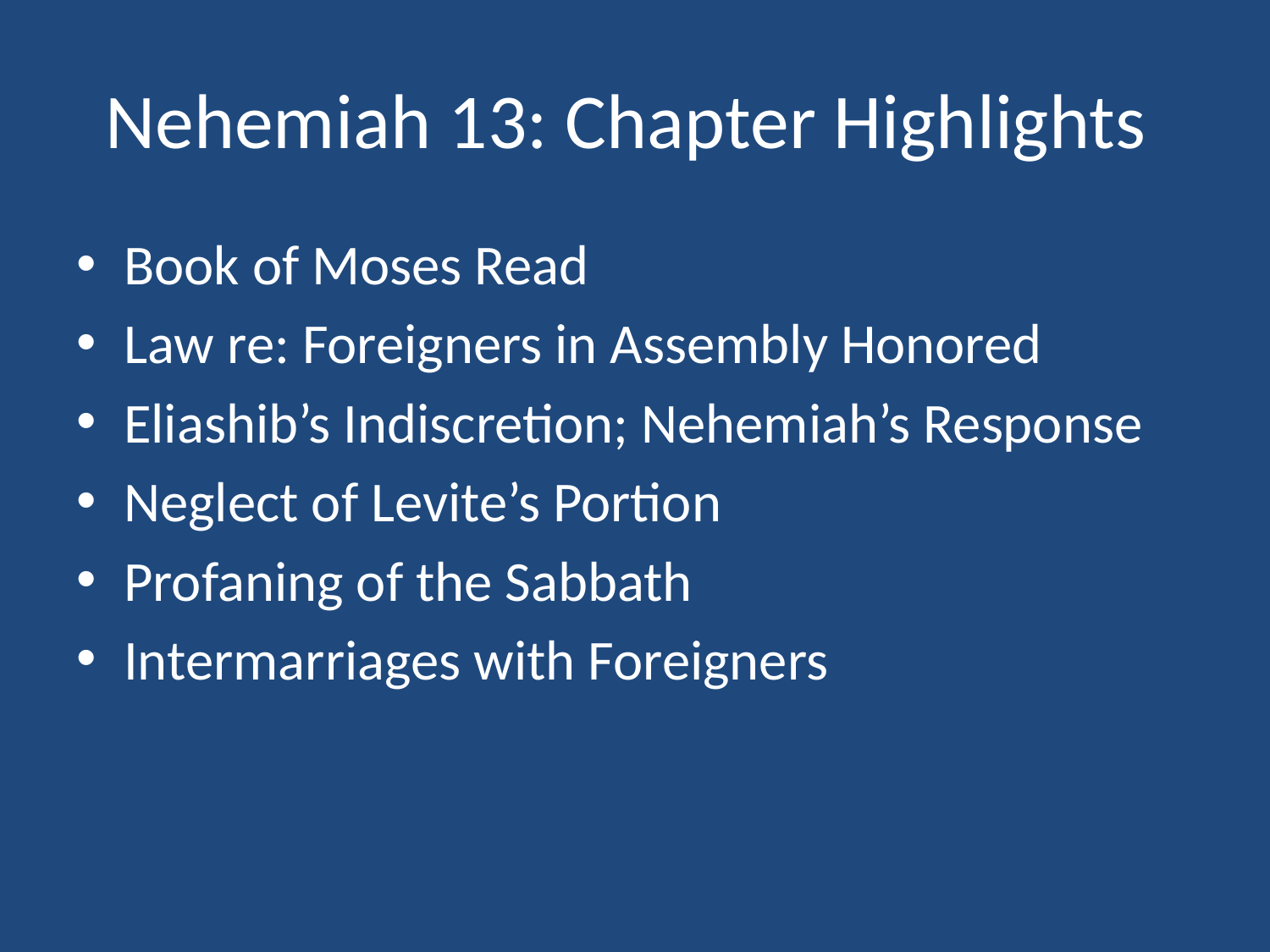

# Nehemiah 13: Chapter Highlights
Book of Moses Read
Law re: Foreigners in Assembly Honored
Eliashib’s Indiscretion; Nehemiah’s Response
Neglect of Levite’s Portion
Profaning of the Sabbath
Intermarriages with Foreigners